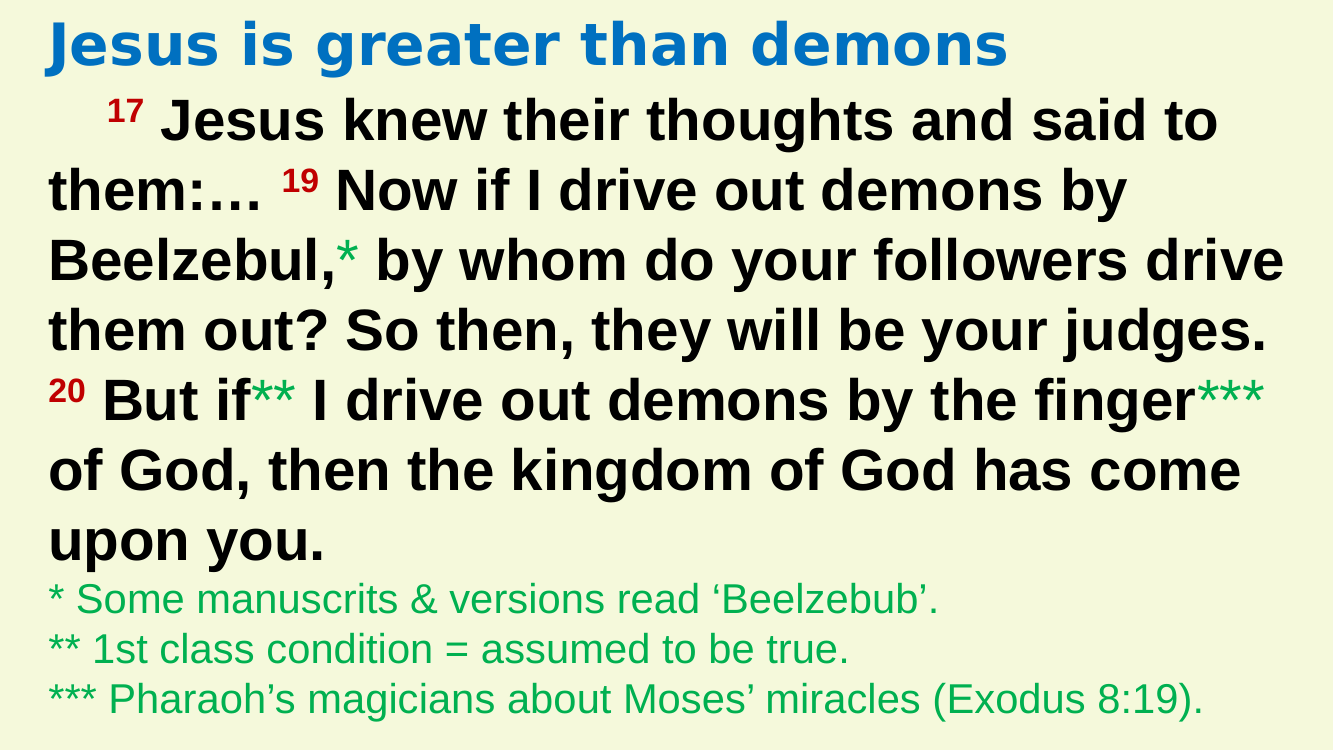

Jesus is greater than demons
17 Jesus knew their thoughts and said to them:… 19 Now if I drive out demons by Beelzebul,* by whom do your followers drive them out? So then, they will be your judges. 20 But if** I drive out demons by the finger*** of God, then the kingdom of God has come upon you.
* Some manuscrits & versions read ‘Beelzebub’.
** 1st class condition = assumed to be true.
*** Pharaoh’s magicians about Moses’ miracles (Exodus 8:19).